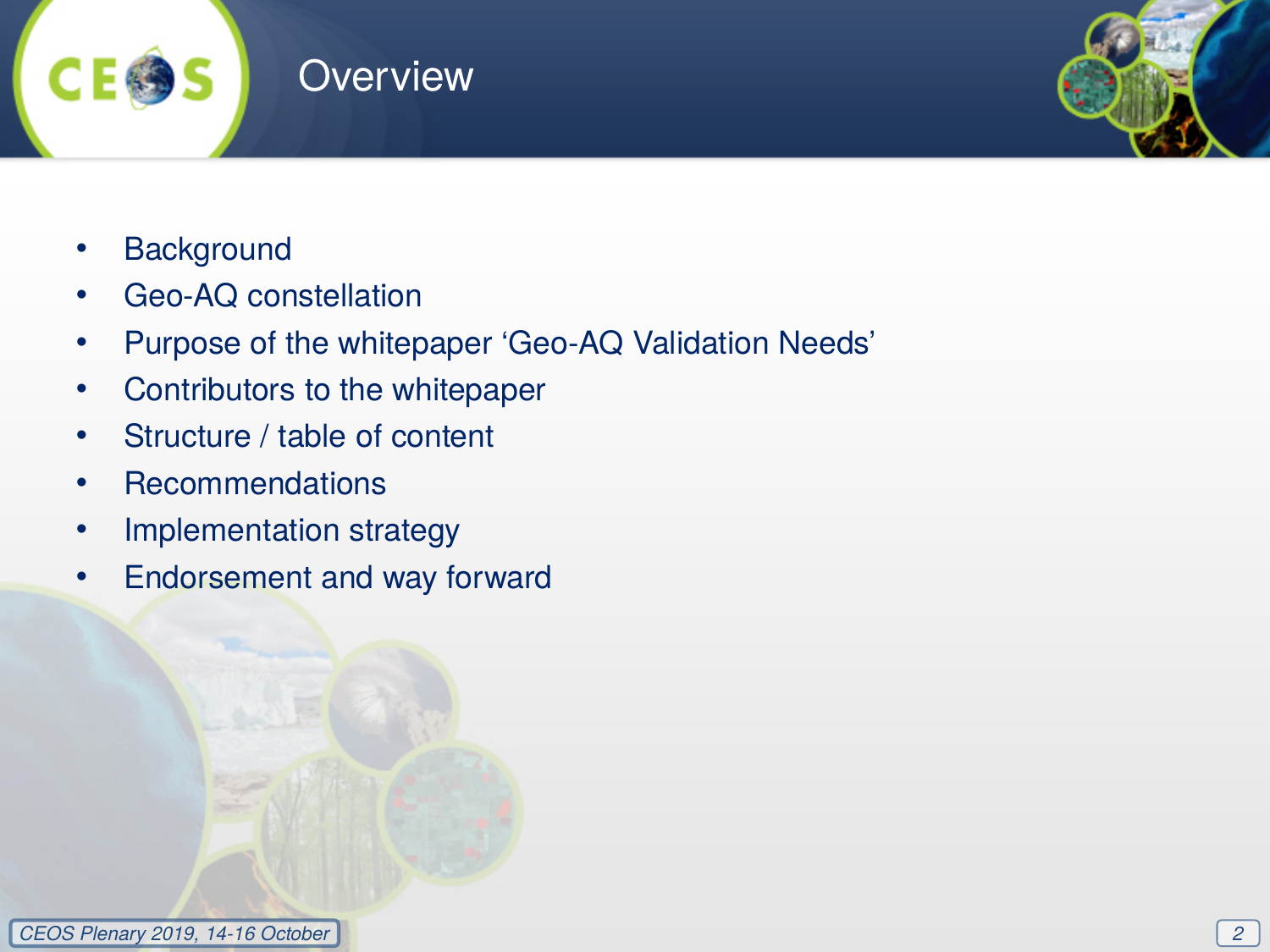

Overview
Background
Geo-AQ constellation
Purpose of the whitepaper ‘Geo-AQ Validation Needs’
Contributors to the whitepaper
Structure / table of content
Recommendations
Implementation strategy
Endorsement and way forward
2